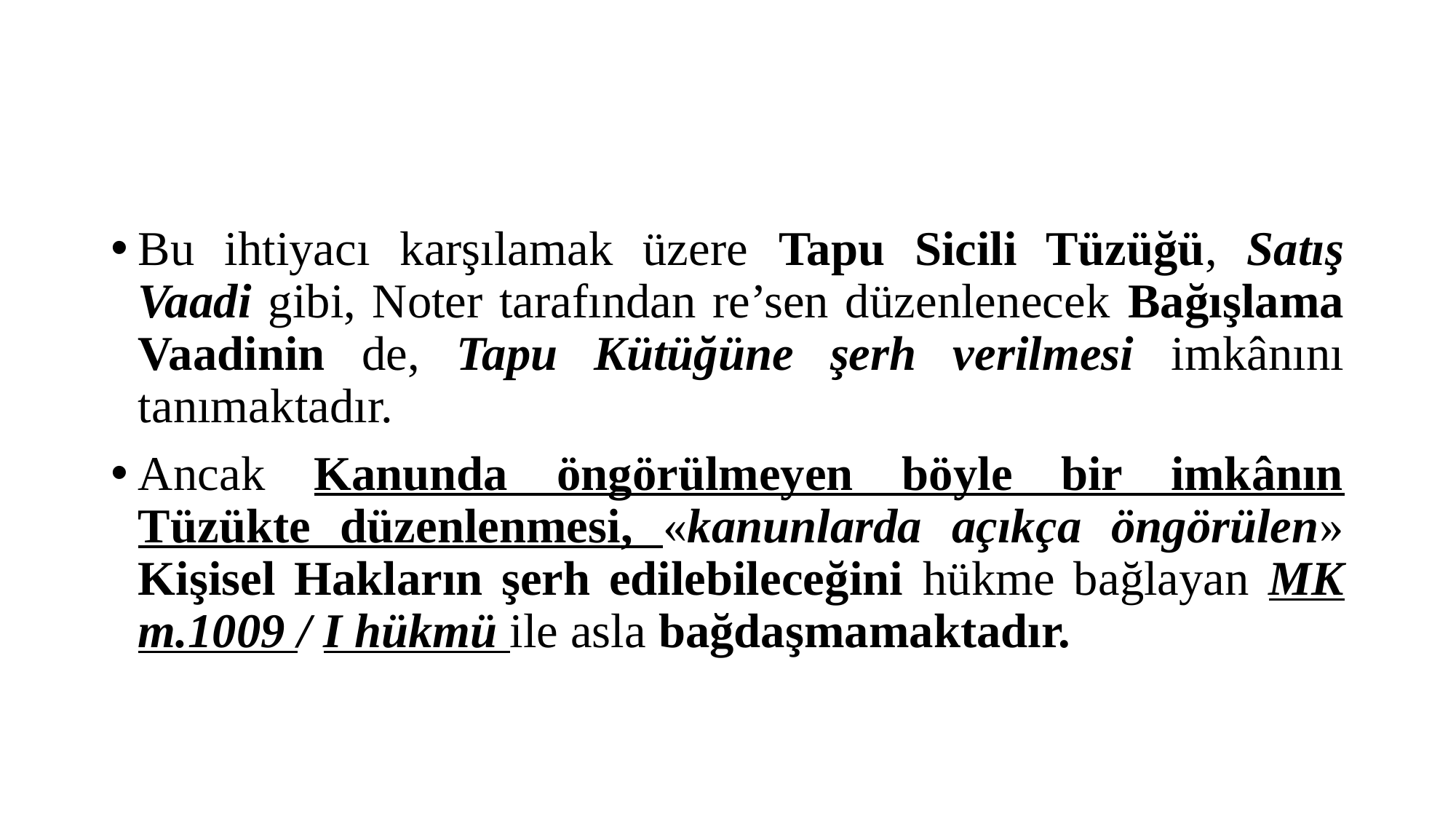

#
Bu ihtiyacı karşılamak üzere Tapu Sicili Tüzüğü, Satış Vaadi gibi, Noter tarafından re’sen düzenlenecek Bağışlama Vaadinin de, Tapu Kütüğüne şerh verilmesi imkânını tanımaktadır.
Ancak Kanunda öngörülmeyen böyle bir imkânın Tüzükte düzenlenmesi, «kanunlarda açıkça öngörülen» Kişisel Hakların şerh edilebileceğini hükme bağlayan MK m.1009 / I hükmü ile asla bağdaşmamaktadır.